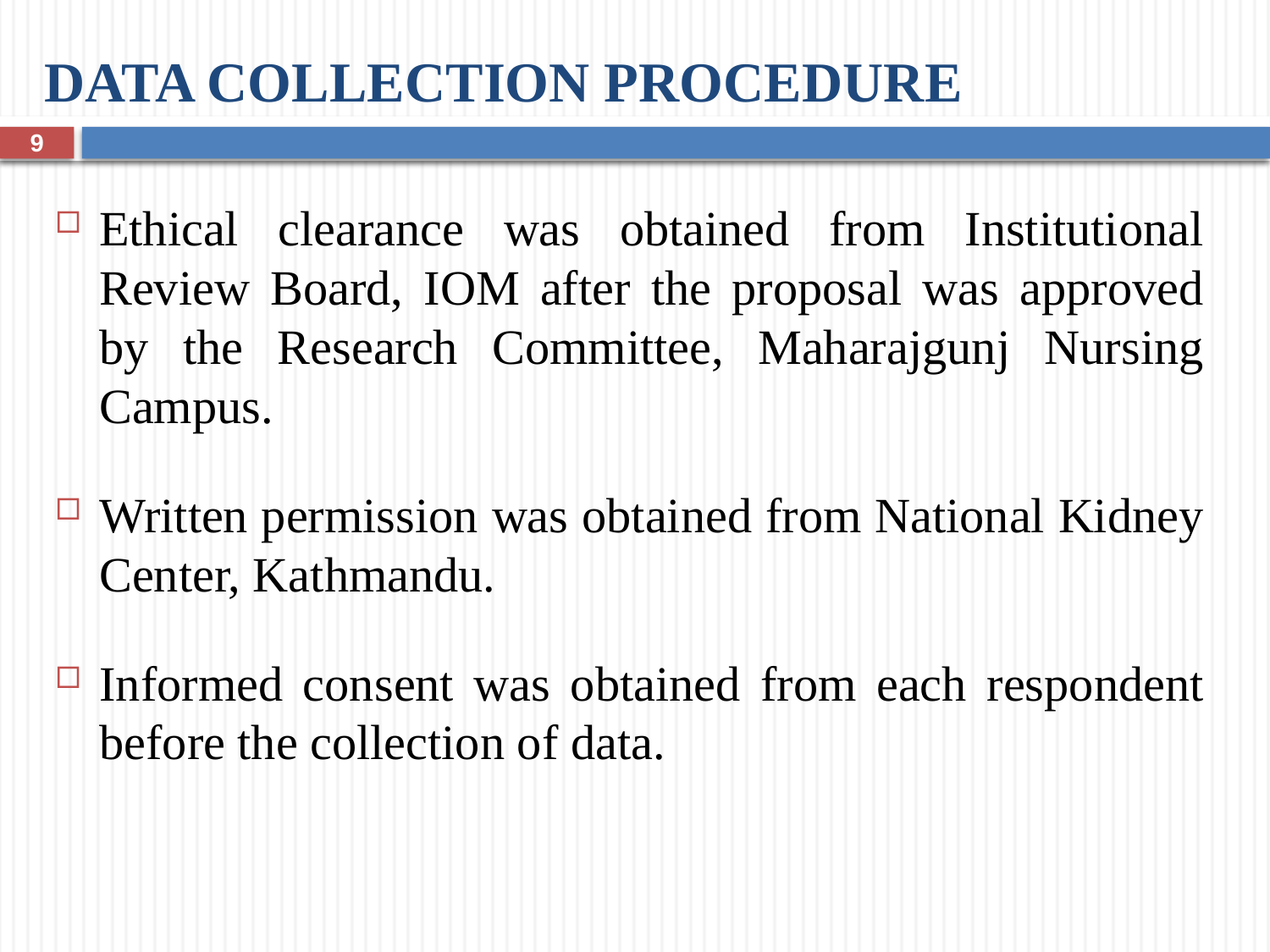

# DATA COLLECTION PROCEDURE
9
Ethical clearance was obtained from Institutional Review Board, IOM after the proposal was approved by the Research Committee, Maharajgunj Nursing Campus.

Written permission was obtained from National Kidney Center, Kathmandu.

Informed consent was obtained from each respondent before the collection of data.